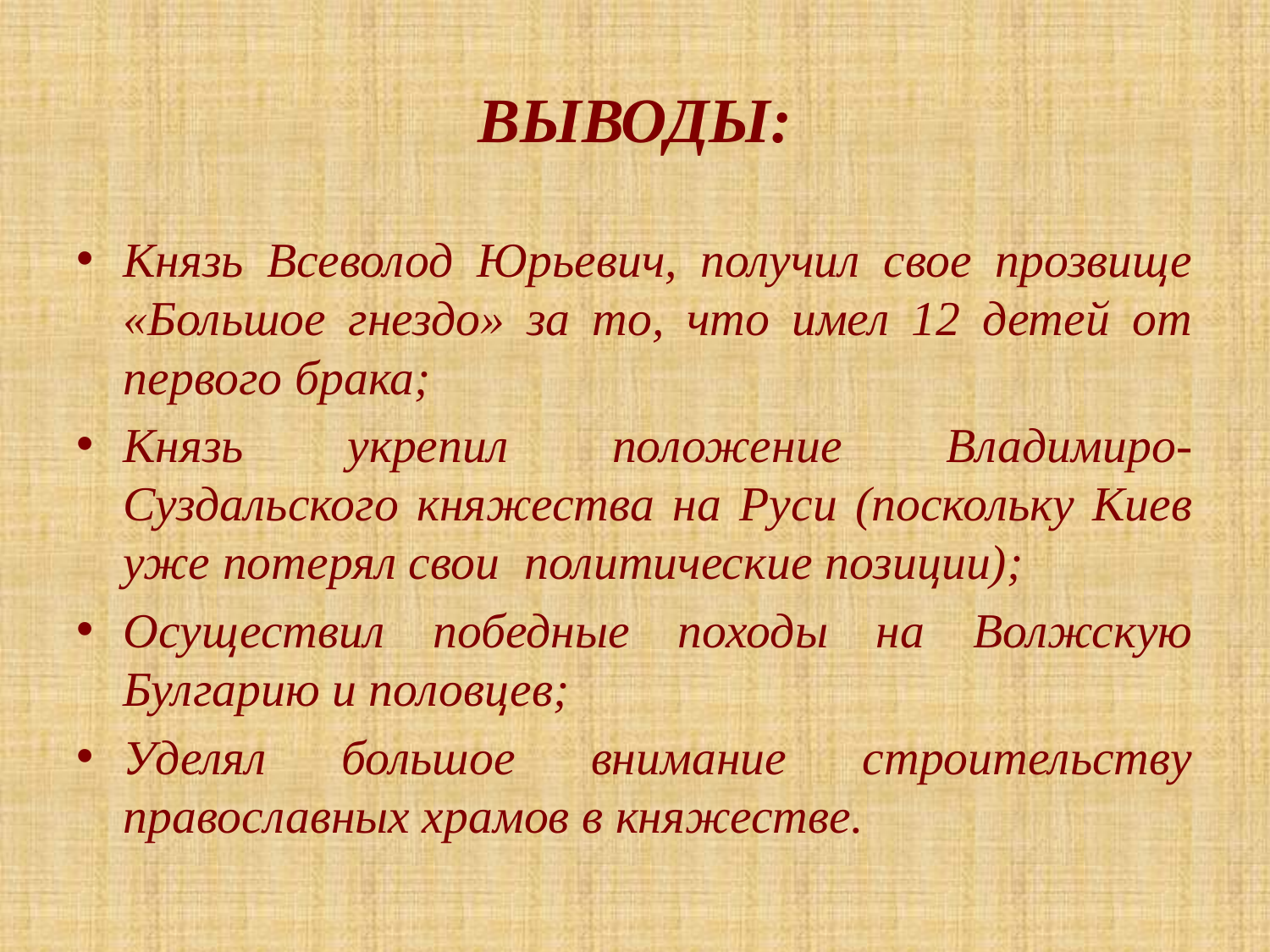

# ВЫВОДЫ:
Князь Всеволод Юрьевич, получил свое прозвище «Большое гнездо» за то, что имел 12 детей от первого брака;
Князь укрепил положение Владимиро-Суздальского княжества на Руси (поскольку Киев уже потерял свои  политические позиции);
Осуществил победные походы на Волжскую Булгарию и половцев;
Уделял большое внимание строительству православных храмов в княжестве.